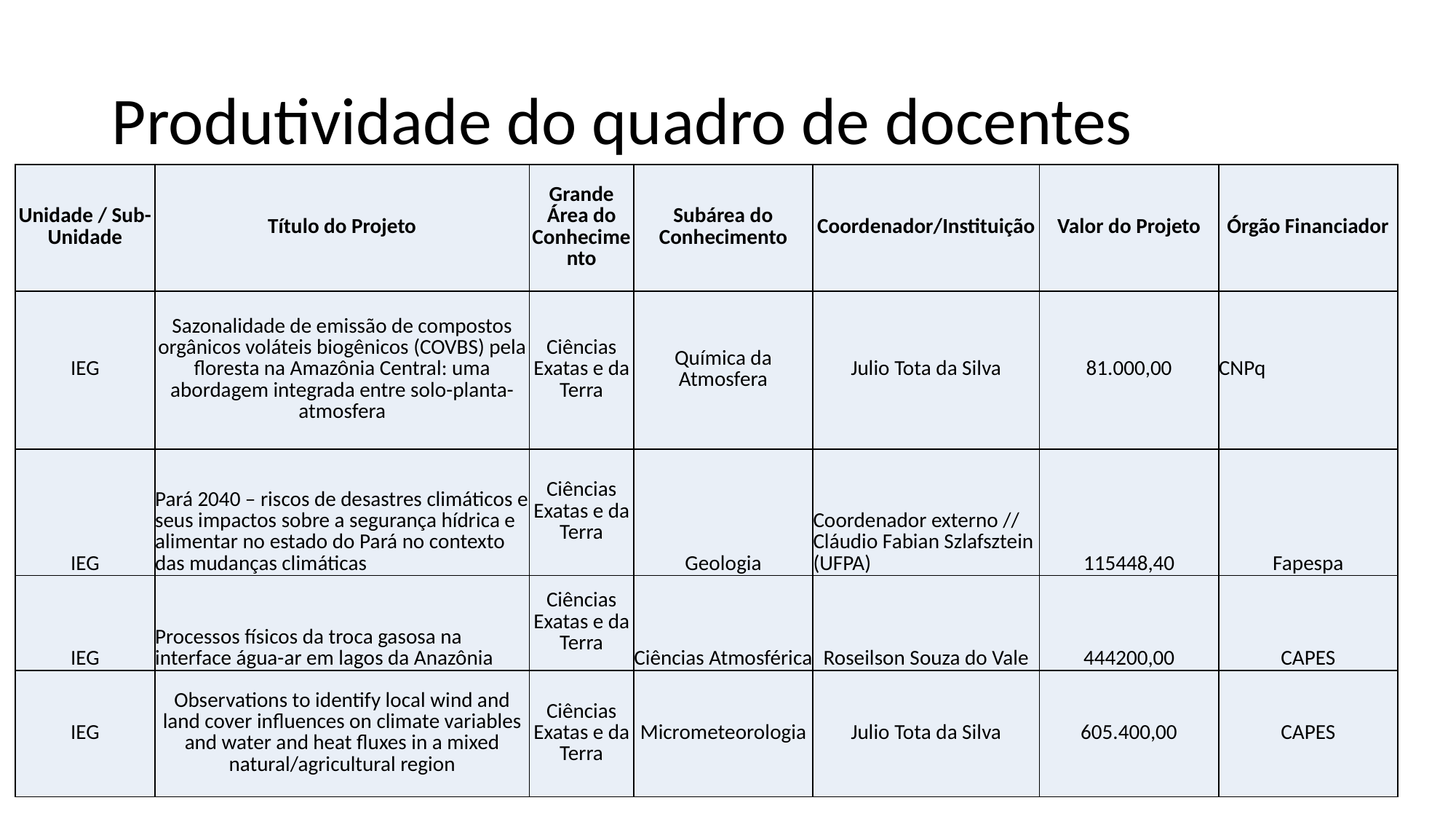

# Produtividade do quadro de docentes
| Unidade / Sub-Unidade | Título do Projeto | Grande Área do Conhecimento | Subárea do Conhecimento | Coordenador/Instituição | Valor do Projeto | Órgão Financiador |
| --- | --- | --- | --- | --- | --- | --- |
| IEG | Sazonalidade de emissão de compostos orgânicos voláteis biogênicos (COVBS) pela floresta na Amazônia Central: uma abordagem integrada entre solo-planta-atmosfera | Ciências Exatas e da Terra | Química da Atmosfera | Julio Tota da Silva | 81.000,00 | CNPq |
| IEG | Pará 2040 – riscos de desastres climáticos e seus impactos sobre a segurança hídrica e alimentar no estado do Pará no contexto das mudanças climáticas | Ciências Exatas e da Terra | Geologia | Coordenador externo // Cláudio Fabian Szlafsztein (UFPA) | 115448,40 | Fapespa |
| IEG | Processos físicos da troca gasosa na interface água-ar em lagos da Anazônia | Ciências Exatas e da Terra | Ciências Atmosférica | Roseilson Souza do Vale | 444200,00 | CAPES |
| IEG | Observations to identify local wind and land cover influences on climate variables and water and heat fluxes in a mixed natural/agricultural region | Ciências Exatas e da Terra | Micrometeorologia | Julio Tota da Silva | 605.400,00 | CAPES |